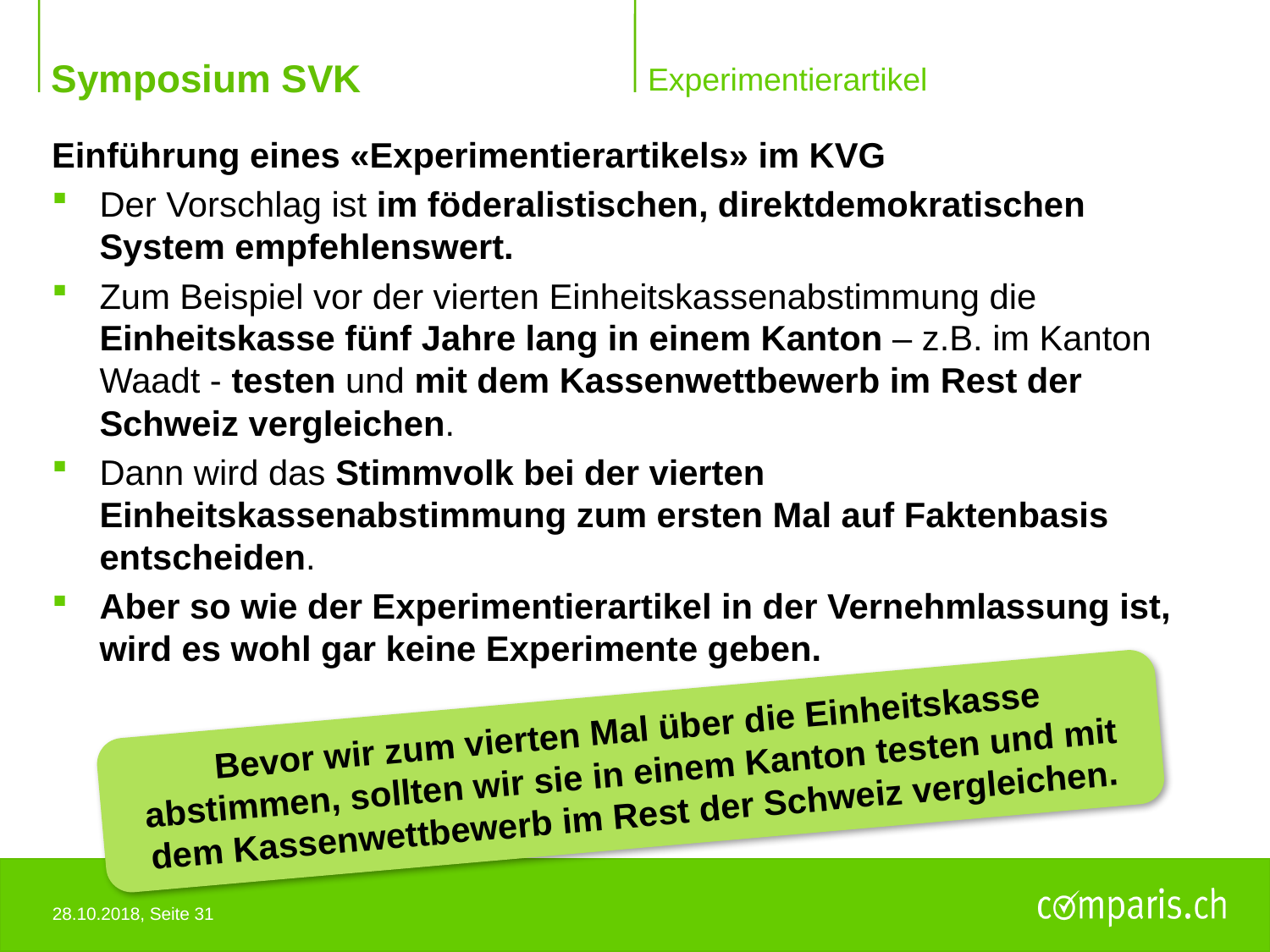

# Experimentierartikel
Einführung eines «Experimentierartikels» im KVG
Der Vorschlag ist im föderalistischen, direktdemokratischen System empfehlenswert.
Zum Beispiel vor der vierten Einheitskassenabstimmung die Einheitskasse fünf Jahre lang in einem Kanton – z.B. im Kanton Waadt - testen und mit dem Kassenwettbewerb im Rest der Schweiz vergleichen.
Dann wird das Stimmvolk bei der vierten Einheitskassenabstimmung zum ersten Mal auf Faktenbasis entscheiden.
Aber so wie der Experimentierartikel in der Vernehmlassung ist, wird es wohl gar keine Experimente geben.
Bevor wir zum vierten Mal über die Einheitskasse abstimmen, sollten wir sie in einem Kanton testen und mit dem Kassenwettbewerb im Rest der Schweiz vergleichen.
28.10.2018, Seite 31